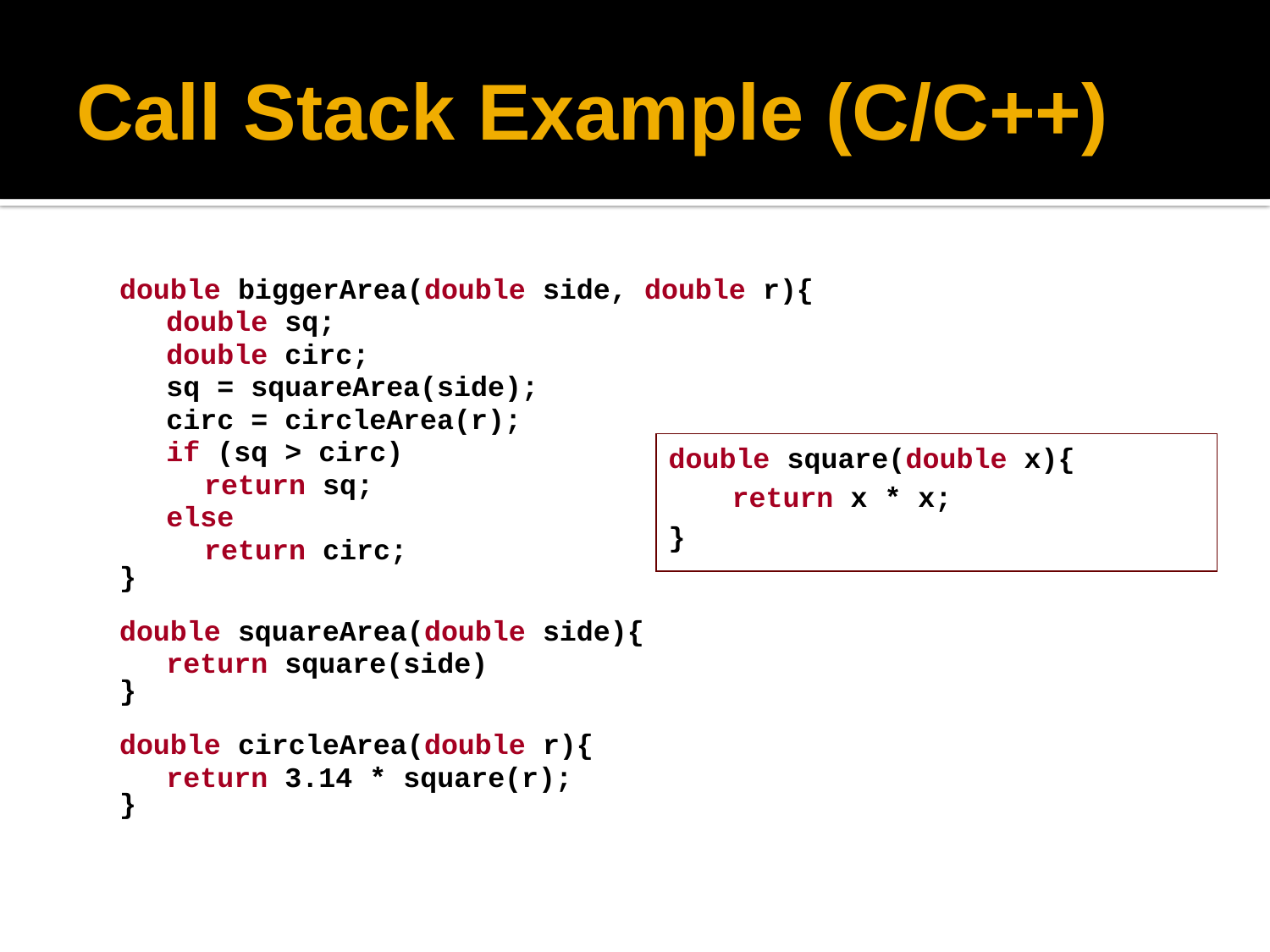

# Call Stack Example (C/C++)
double biggerArea(double side, double r){
double sq;
double circ;
sq = squareArea(side);
circ = circleArea(r);
if (sq > circ)
	return sq;
else
	return circ;
}

double squareArea(double side){
return square(side)
}

double circleArea(double r){
return 3.14 * square(r);
}

double square(double x){
return x * x;
}